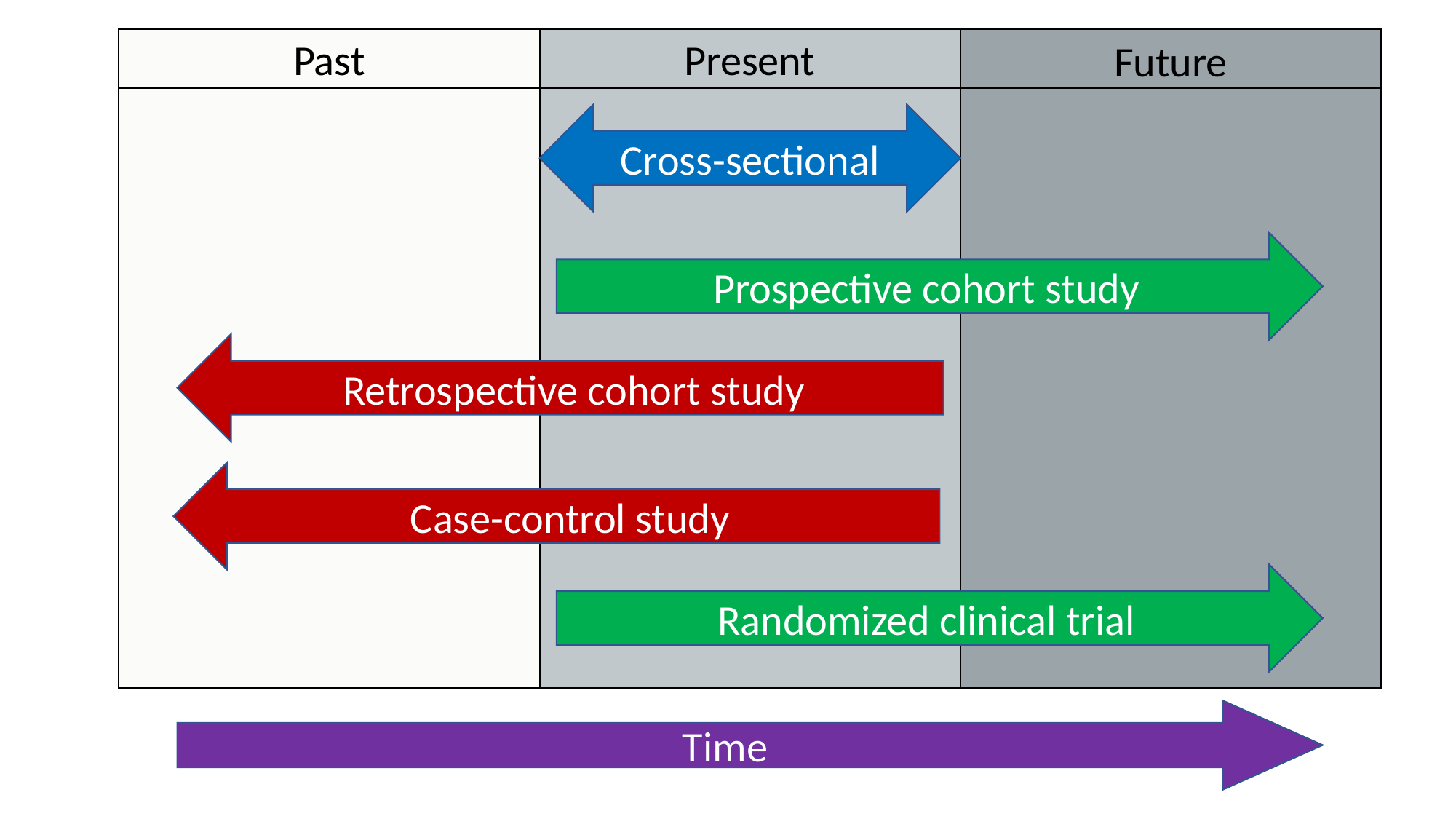

Past
Present

Future
Cross-sectional
Prospective cohort study
Retrospective cohort study
Case-control study
Randomized clinical trial
Time